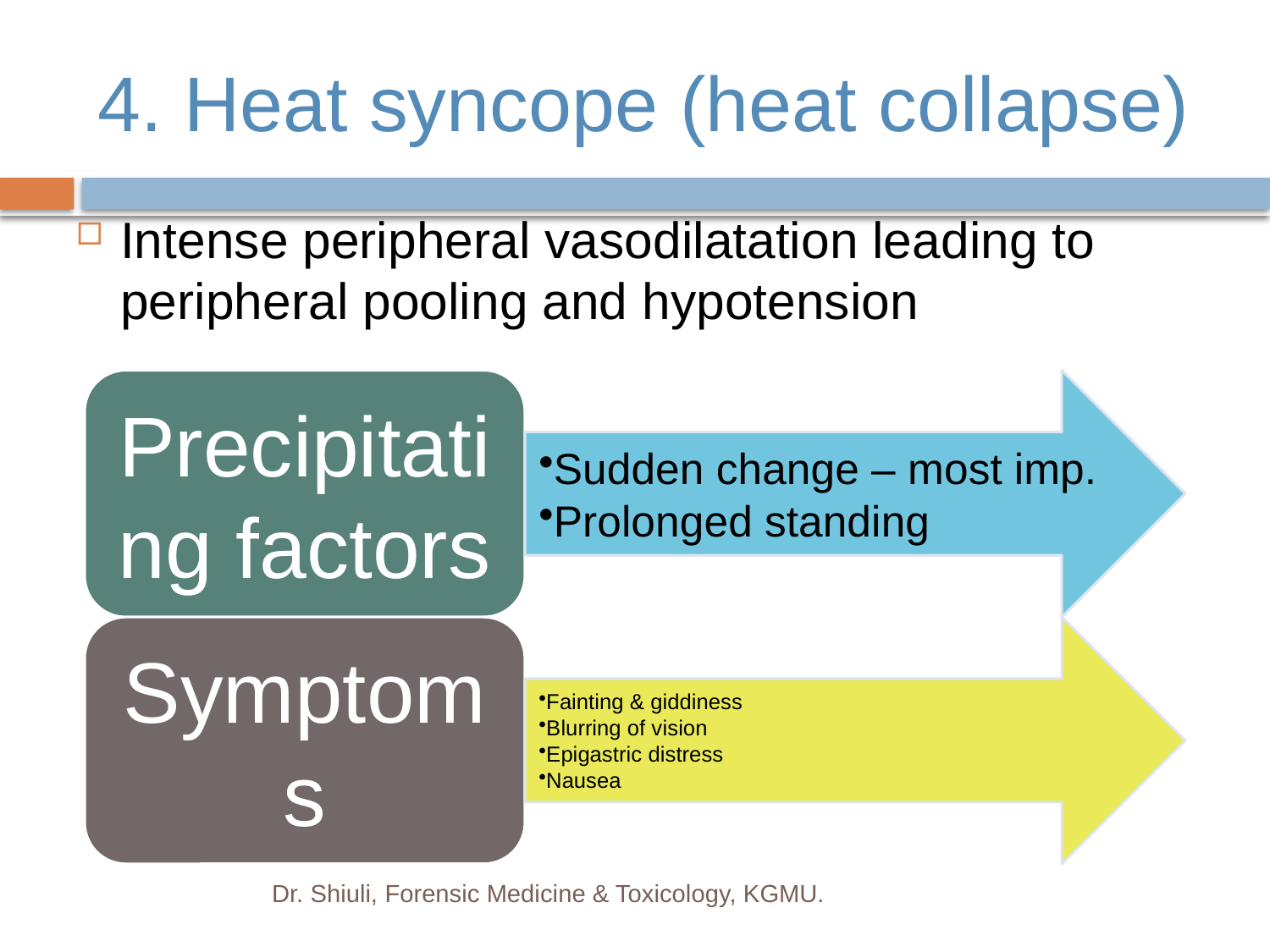

# 4. Heat syncope (heat collapse)
Intense peripheral vasodilatation leading to peripheral pooling and hypotension

Symptoms
Sudden change – most imp.
Prolonged standing
Fainting & giddiness
Blurring of vision
Epigastric distress
Nausea
Dr. Shiuli, Forensic Medicine & Toxicology, KGMU.